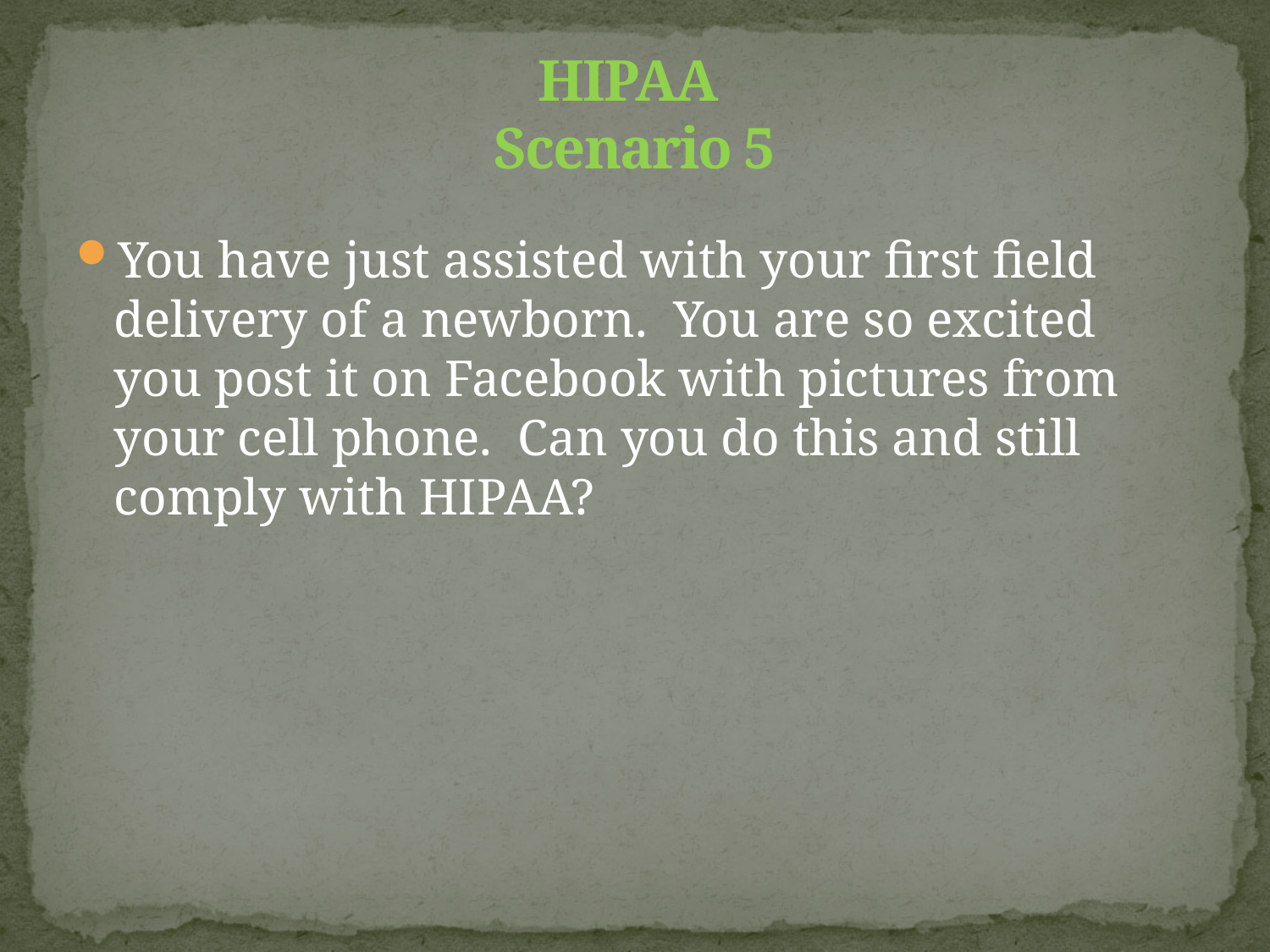

HIPAA
Scenario 5
You have just assisted with your first field delivery of a newborn.  You are so excited you post it on Facebook with pictures from your cell phone.  Can you do this and still comply with HIPAA?